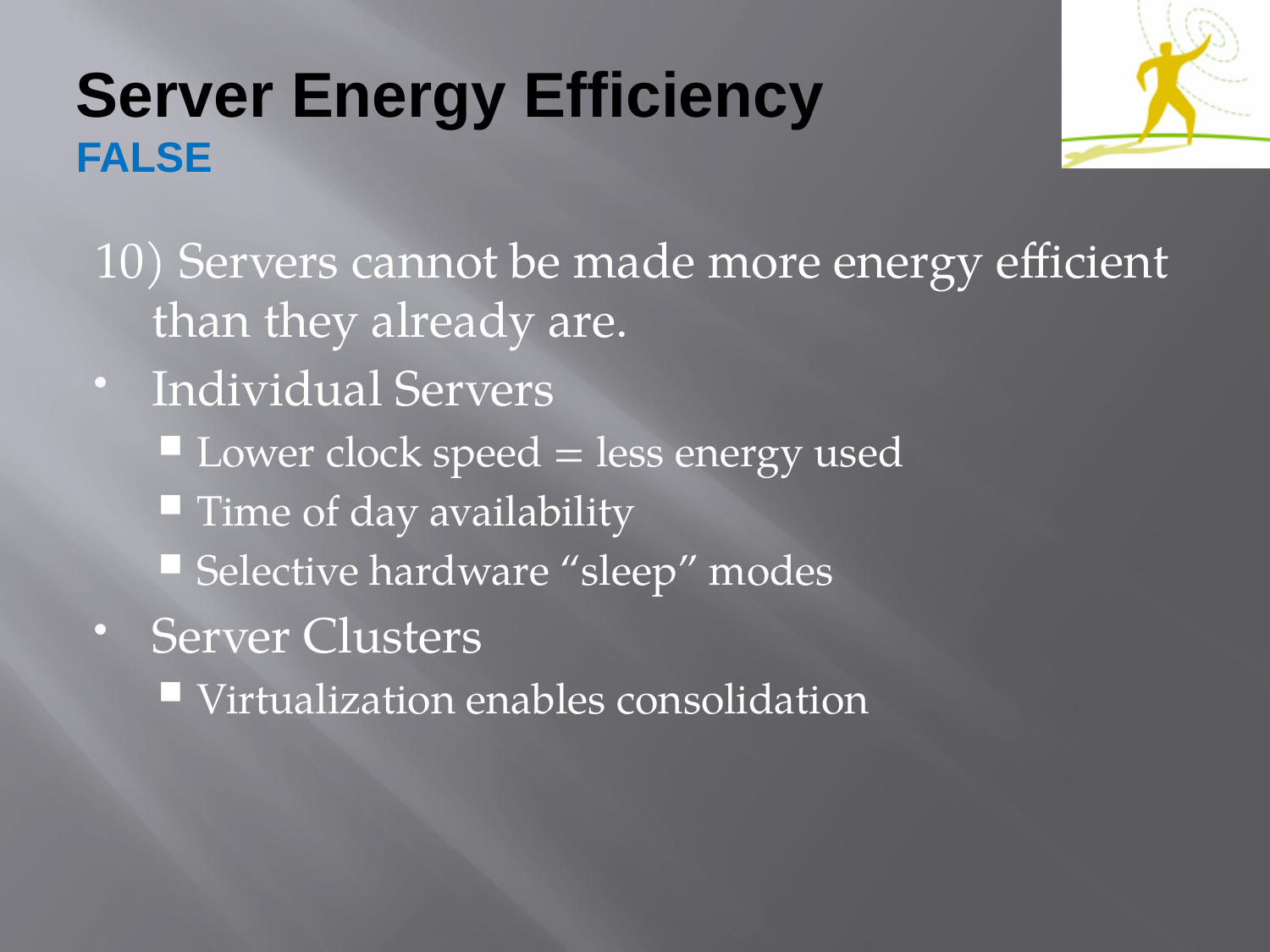

# Server Energy Efficiency FALSE
10) Servers cannot be made more energy efficient than they already are.
Individual Servers
Lower clock speed = less energy used
Time of day availability
Selective hardware “sleep” modes
Server Clusters
Virtualization enables consolidation